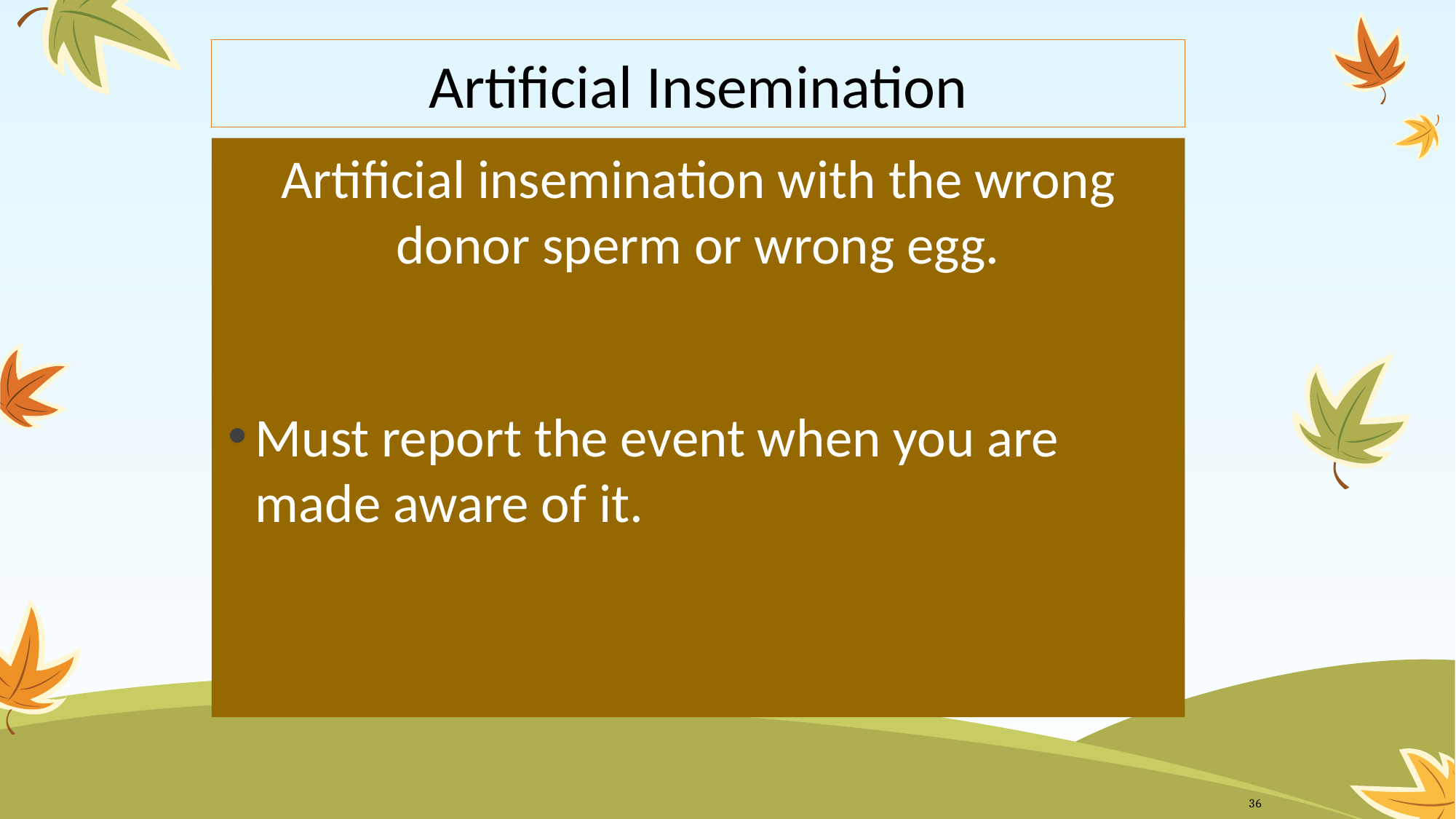

# Artificial Insemination
Artificial insemination with the wrong donor sperm or wrong egg.

Must report the event when you are made aware of it.

36